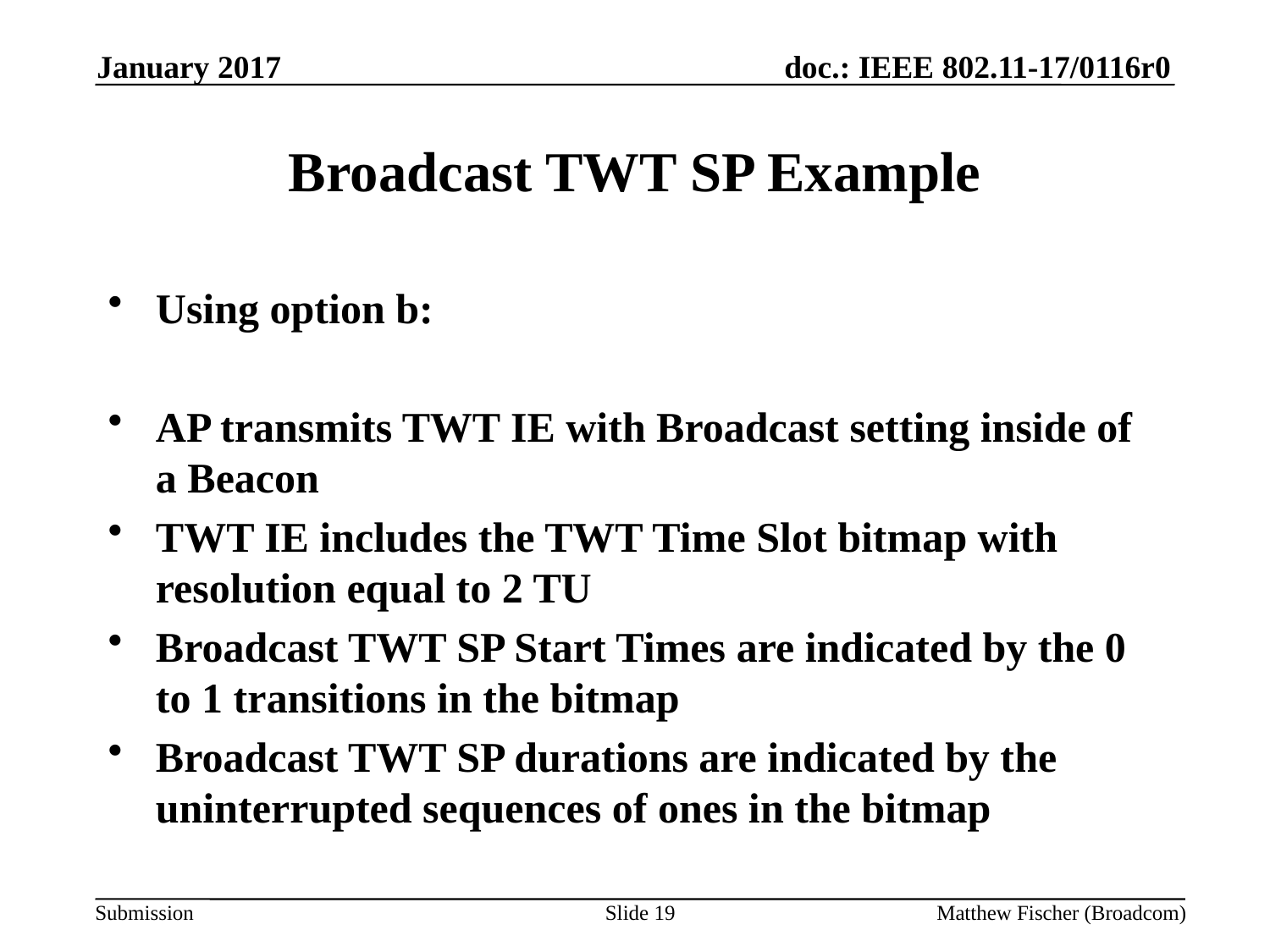

January 2017
# Broadcast TWT SP Example
Using option b:

AP transmits TWT IE with Broadcast setting inside of a Beacon
TWT IE includes the TWT Time Slot bitmap with resolution equal to 2 TU
Broadcast TWT SP Start Times are indicated by the 0 to 1 transitions in the bitmap
Broadcast TWT SP durations are indicated by the uninterrupted sequences of ones in the bitmap
Slide 19
Matthew Fischer (Broadcom)